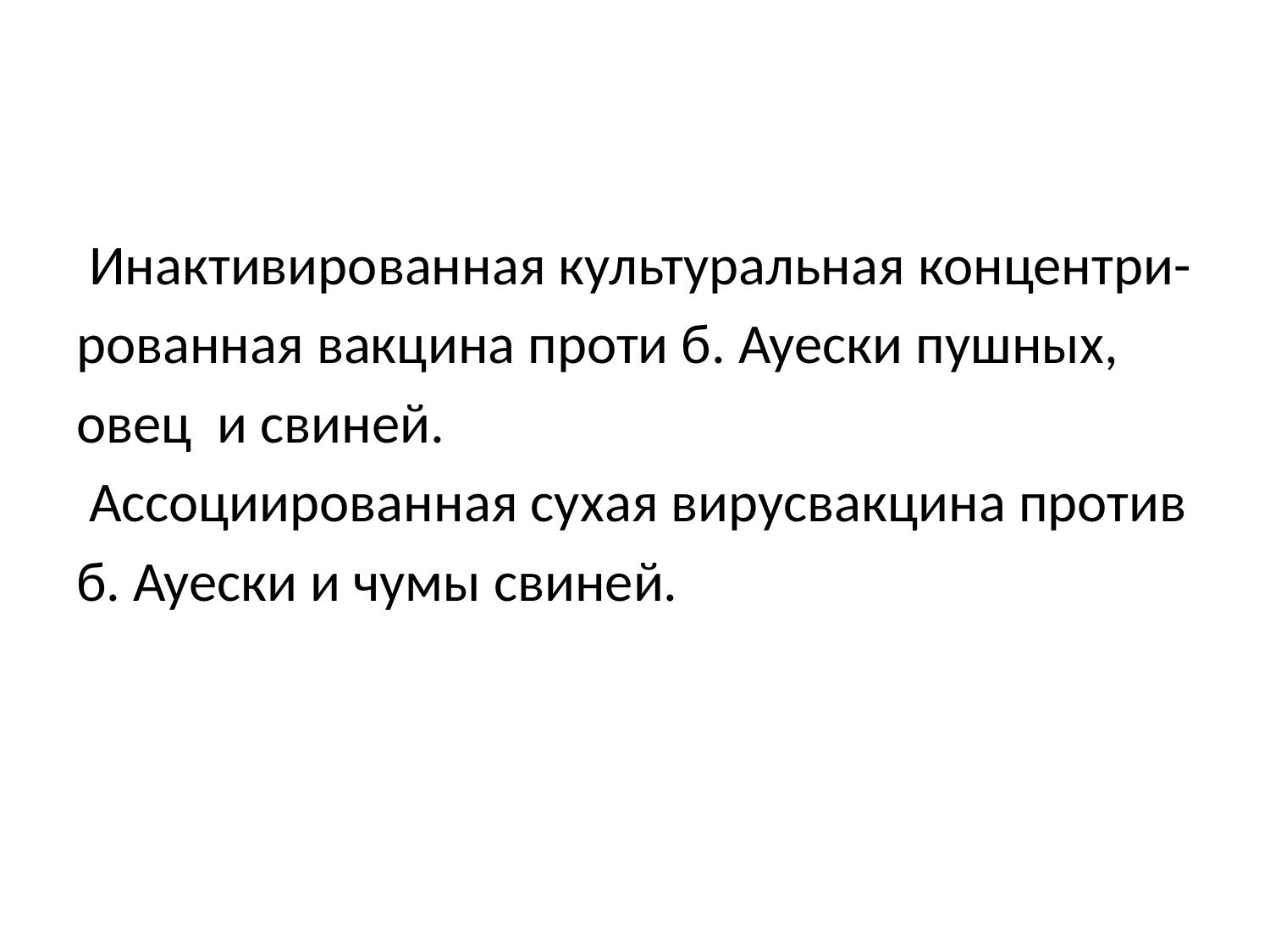

#
 Инактивированная культуральная концентри-
рованная вакцина проти б. Ауески пушных,
овец  и свиней.
 Ассоциированная сухая вирусвакцина против
б. Ауески и чумы свиней.